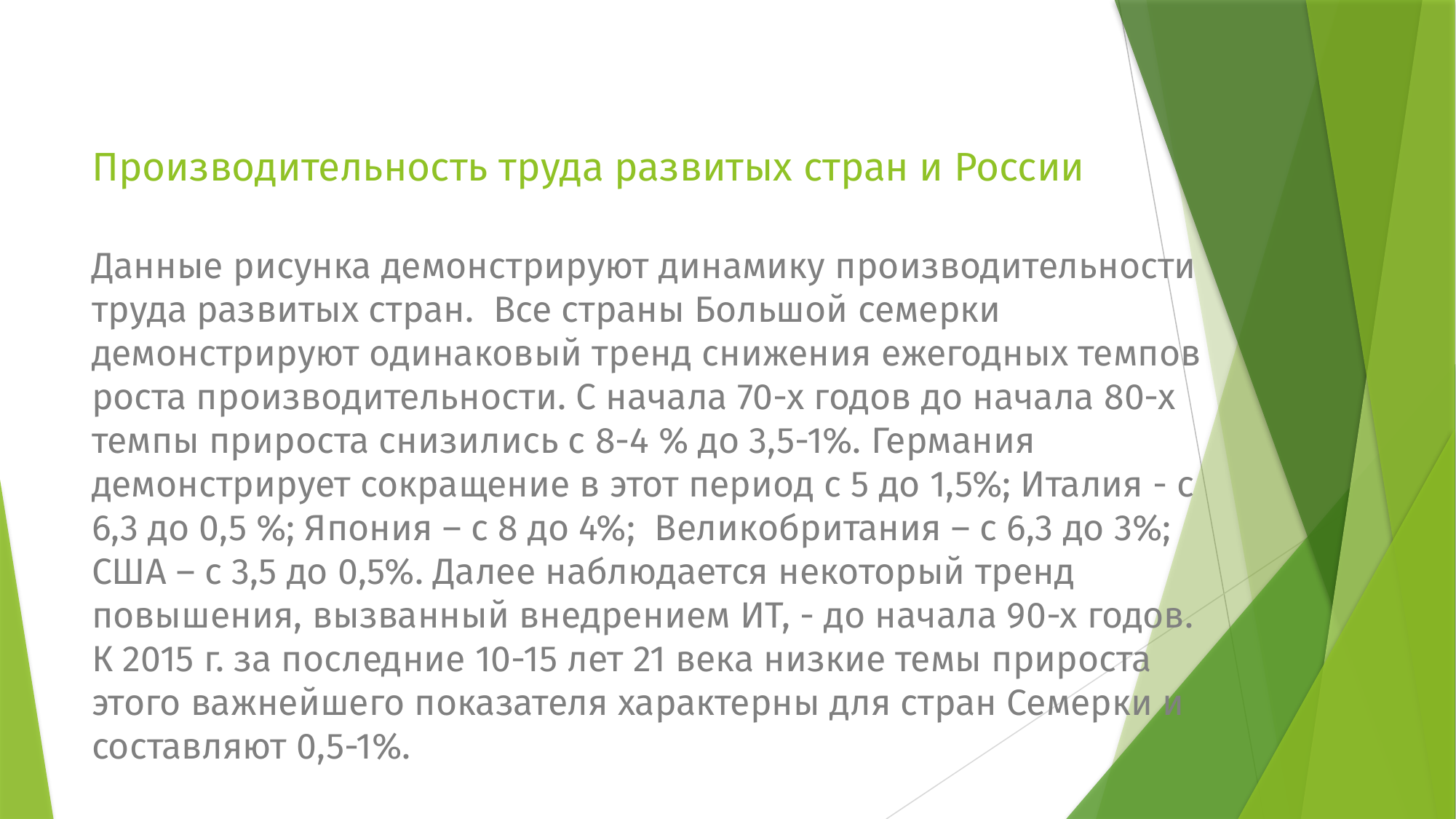

# Производительность труда развитых стран и России

Данные рисунка демонстрируют динамику производительности труда развитых стран.  Все страны Большой семерки демонстрируют одинаковый тренд снижения ежегодных темпов роста производительности. С начала 70-х годов до начала 80-х темпы прироста снизились с 8-4 % до 3,5-1%. Германия демонстрирует сокращение в этот период с 5 до 1,5%; Италия - с 6,3 до 0,5 %; Япония – с 8 до 4%;  Великобритания – с 6,3 до 3%; США – с 3,5 до 0,5%. Далее наблюдается некоторый тренд повышения, вызванный внедрением ИТ, - до начала 90-х годов. К 2015 г. за последние 10-15 лет 21 века низкие темы прироста этого важнейшего показателя характерны для стран Семерки и составляют 0,5-1%.